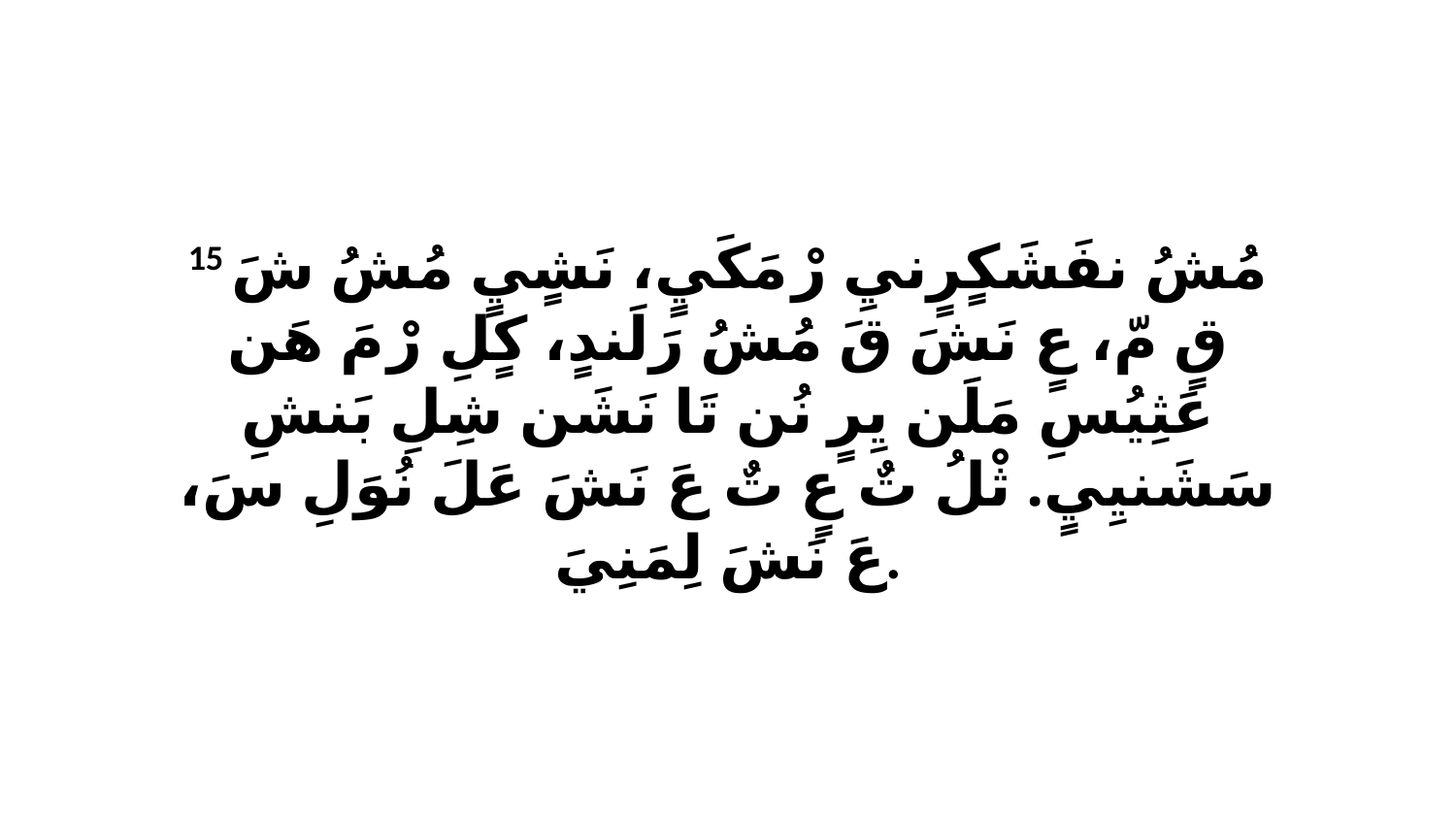

15 مُشُ نفَشَكٍرٍنيِ رْ مَكَيٍ، نَشٍيٍ مُشُ شَ قٍ مّ، عٍ نَشَ قَ مُشُ رَلَندٍ، كٍلِ رْ مَ هَن عَثِيُسِ مَلَن يِرٍ نُن تَا نَشَن شِلِ بَنشِ سَشَنيِيٍ. ثْلُ تٌ عٍ تٌ عَ نَشَ عَلَ نُوَلِ سَ، عَ نَشَ لِمَنِيَ.